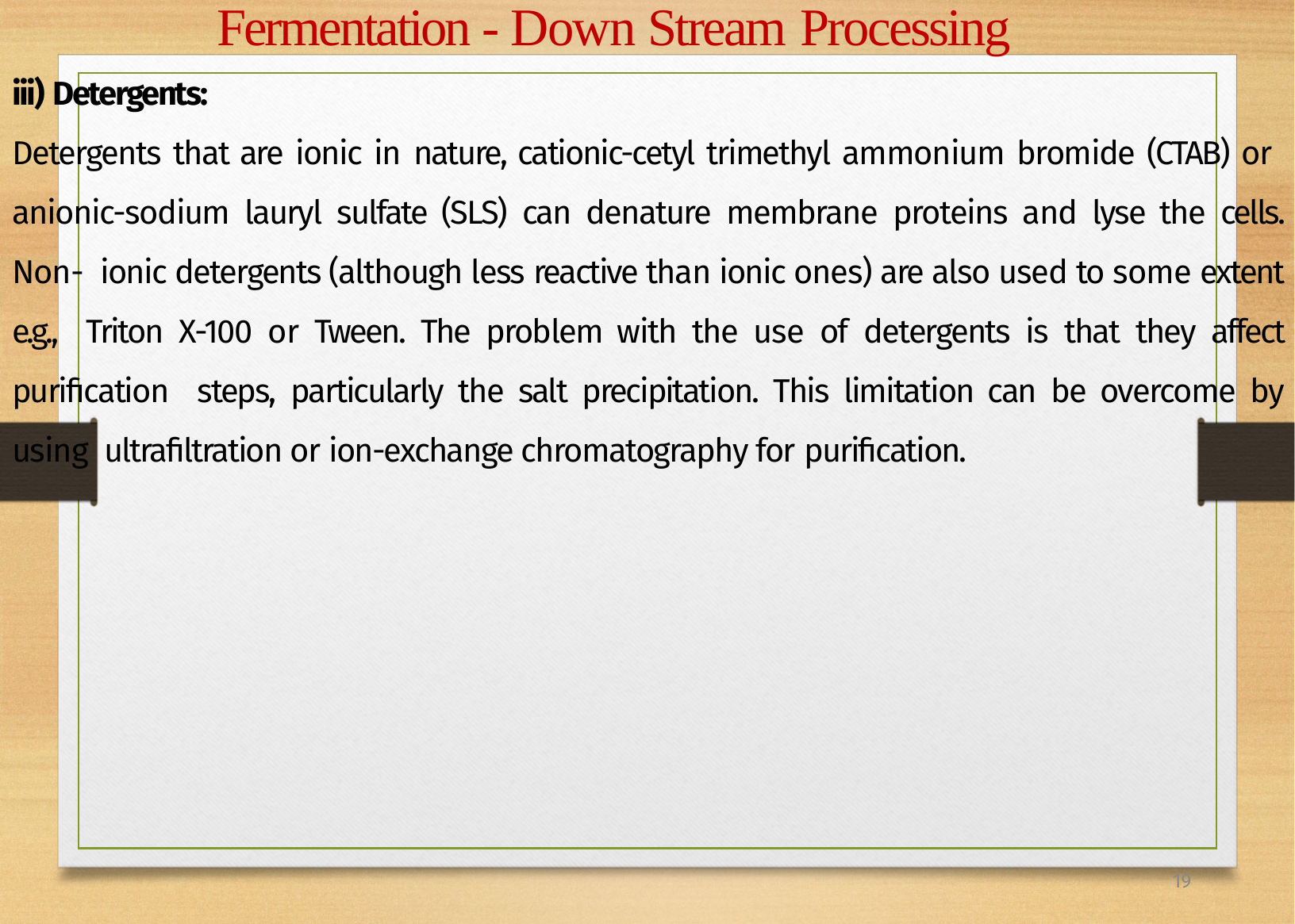

# Fermentation - Down Stream Processing
iii) Detergents:
Detergents that are ionic in nature, cationic-cetyl trimethyl ammonium bromide (CTAB) or  anionic-sodium lauryl sulfate (SLS) can denature membrane proteins and lyse the cells. Non-  ionic detergents (although less reactive than ionic ones) are also used to some extent e.g.,  Triton X-100 or Tween. The problem with the use of detergents is that they affect purification  steps, particularly the salt precipitation. This limitation can be overcome by using  ultrafiltration or ion-exchange chromatography for purification.
19